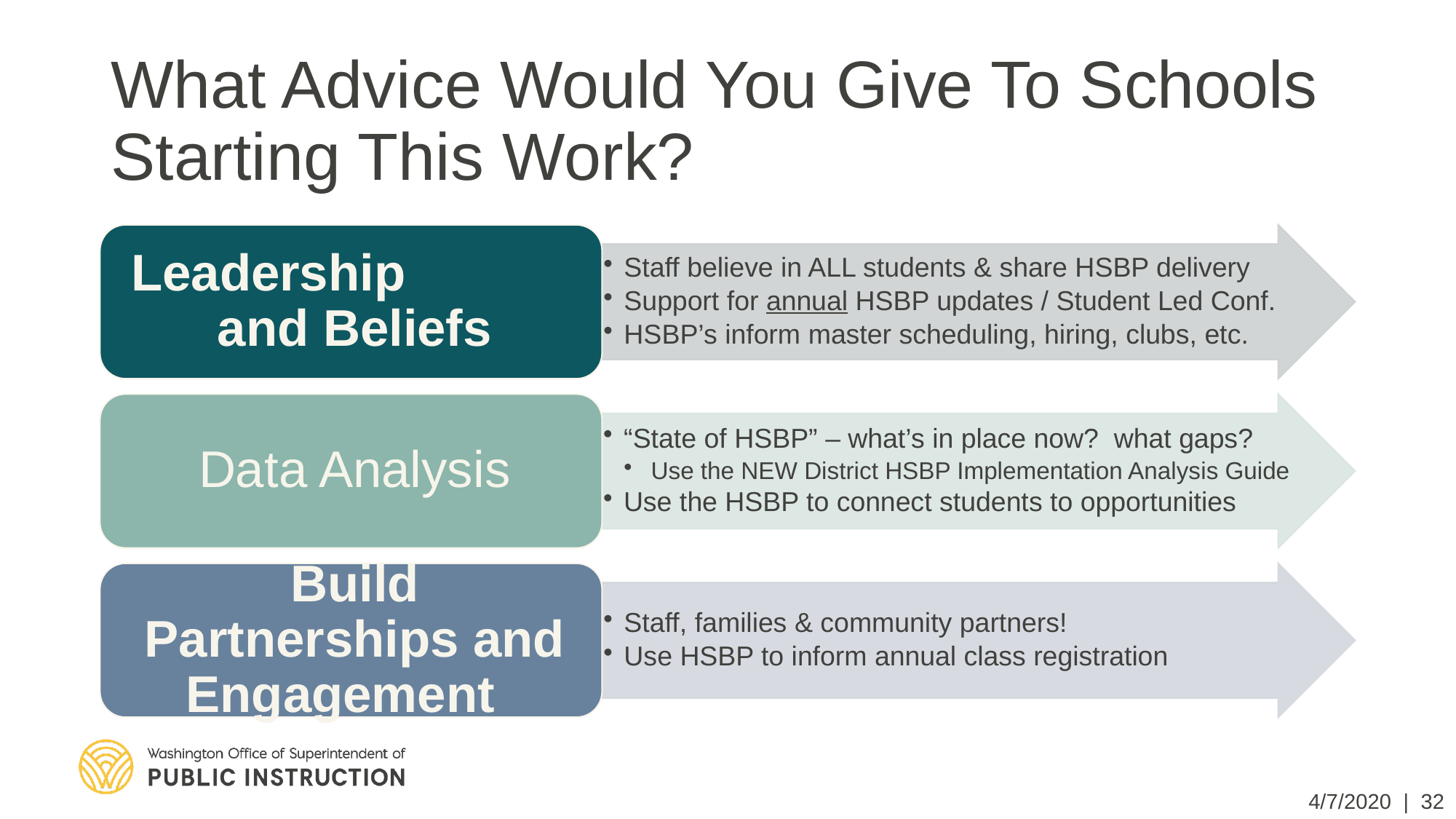

# What Advice Would You Give To Schools Starting This Work?
Staff believe in ALL students & share HSBP delivery
Support for annual HSBP updates / Student Led Conf.
HSBP’s inform master scheduling, hiring, clubs, etc.
Leadership             and Beliefs
“State of HSBP” – what’s in place now?  what gaps?
 Use the NEW District HSBP Implementation Analysis Guide
Use the HSBP to connect students to opportunities
Data Analysis
Staff, families & community partners!
Use HSBP to inform annual class registration
Build Partnerships and Engagement
4/7/2020  |  32